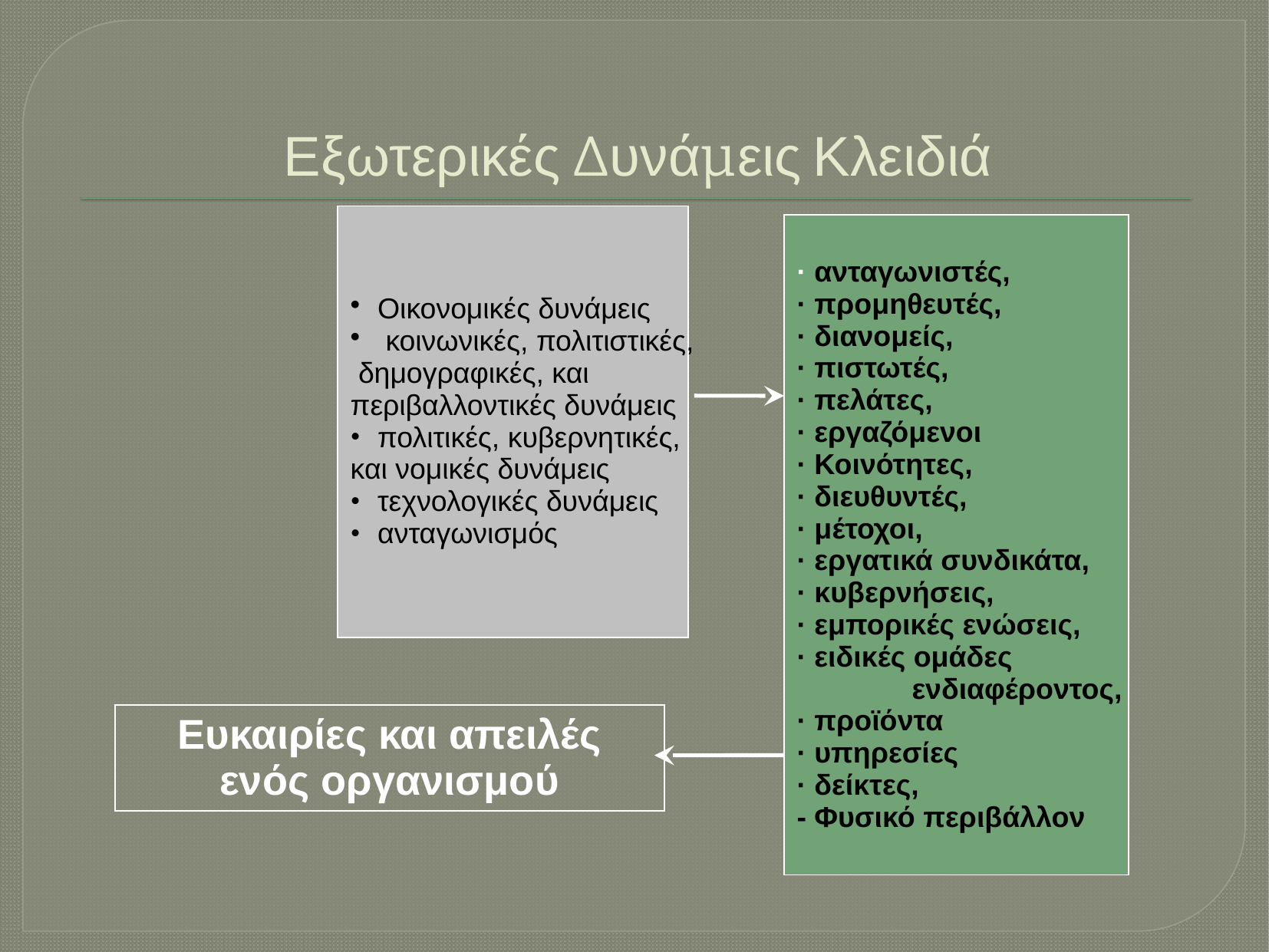

# Εξωτερικές Δυνάμεις Κλειδιά
Οικονομικές δυνάμεις
 κοινωνικές, πολιτιστικές,
 δημογραφικές, και
περιβαλλοντικές δυνάμεις
πολιτικές, κυβερνητικές,
και νομικές δυνάμεις
τεχνολογικές δυνάμεις
ανταγωνισμός
· ανταγωνιστές,
· προμηθευτές,
· διανομείς,
· πιστωτές,
· πελάτες,
· εργαζόμενοι
· Κοινότητες,
· διευθυντές,
· μέτοχοι,
· εργατικά συνδικάτα,
· κυβερνήσεις,
· εμπορικές ενώσεις,
· ειδικές ομάδες
	ενδιαφέροντος,
· προϊόντα
· υπηρεσίες
· δείκτες,
- Φυσικό περιβάλλον

Ευκαιρίες και απειλές ενός οργανισμού